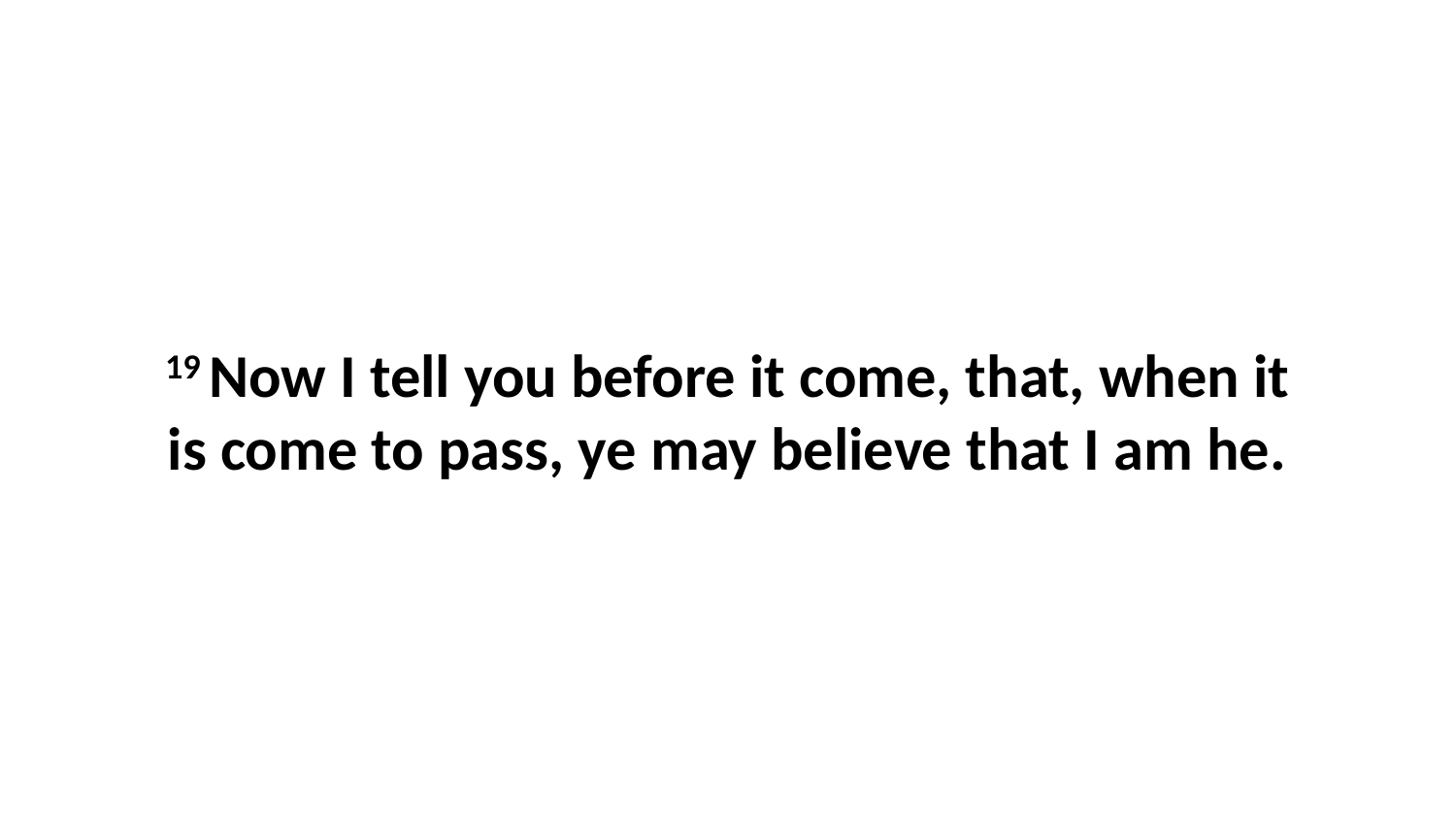

19 Now I tell you before it come, that, when it is come to pass, ye may believe that I am he.